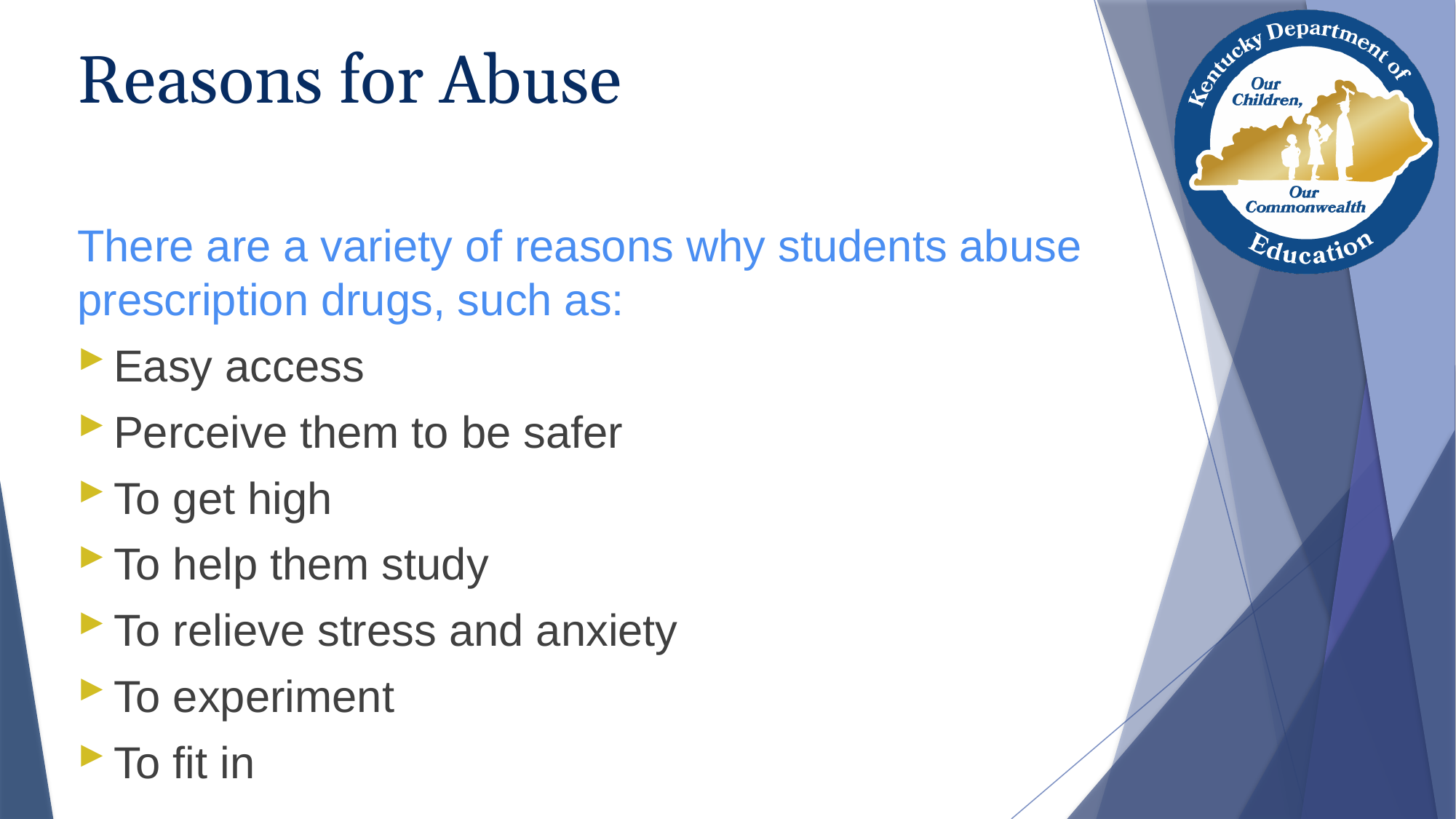

# Reasons for Abuse
There are a variety of reasons why students abuse prescription drugs, such as:
Easy access
Perceive them to be safer
To get high
To help them study
To relieve stress and anxiety
To experiment
To fit in